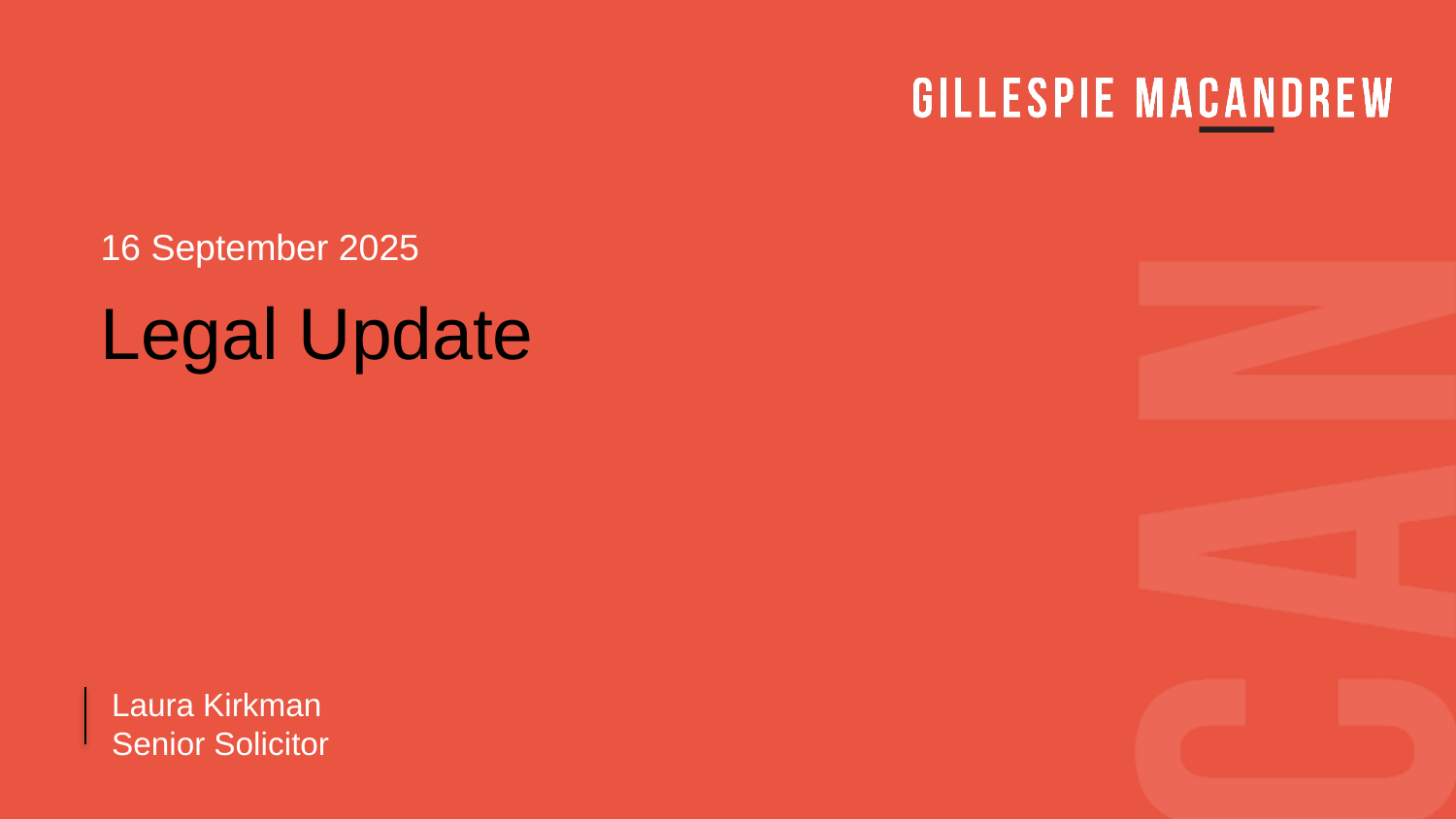

16 September 2025
# Legal Update
Laura Kirkman
Senior Solicitor